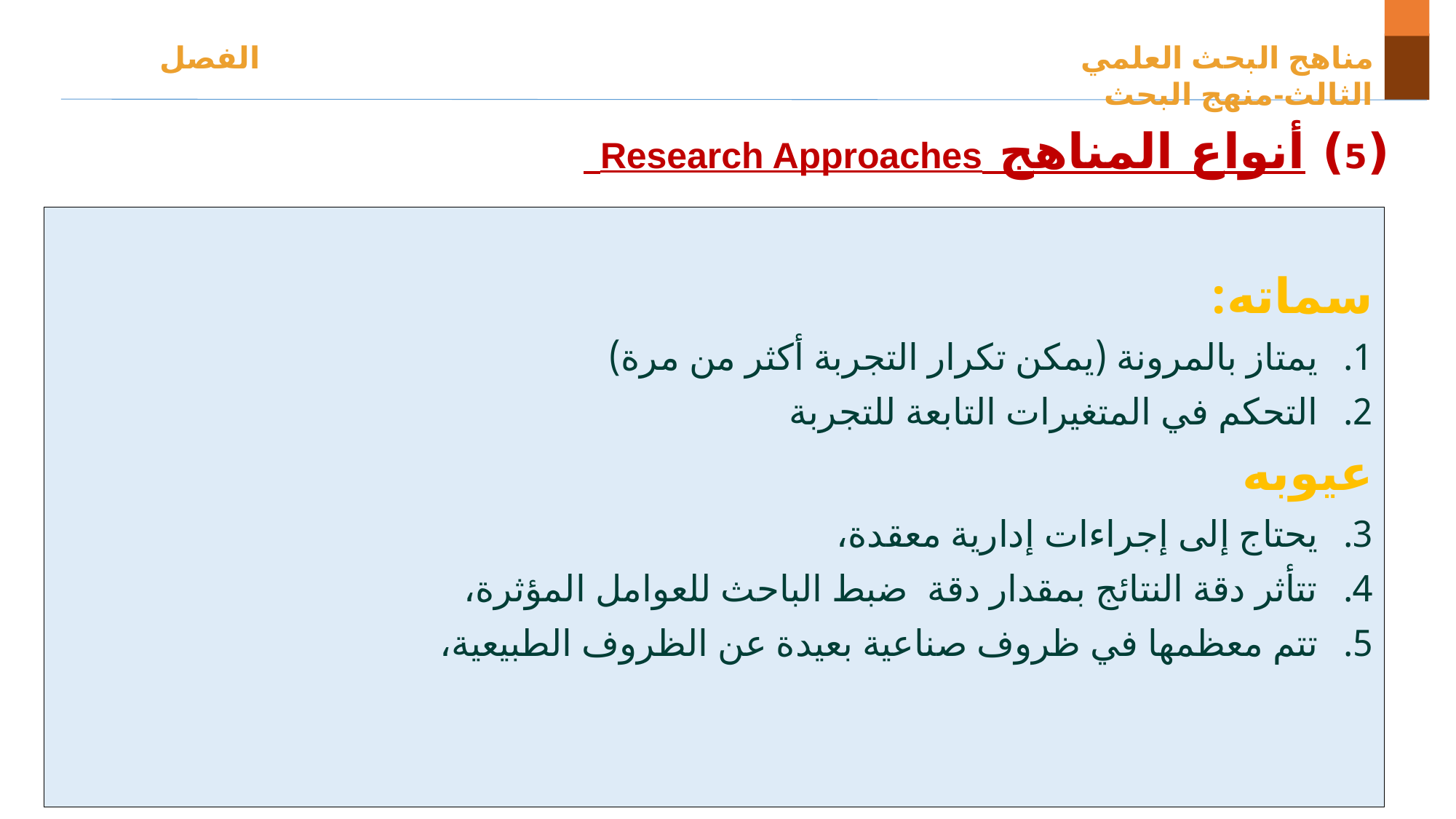

مناهج البحث العلمي                                                                                                  الفصل الثالث-منهج البحث
(5) أنواع المناهج Research Approaches

سماته:
يمتاز بالمرونة (يمكن تكرار التجربة أكثر من مرة)
التحكم في المتغيرات التابعة للتجربة
عيوبه
يحتاج إلى إجراءات إدارية معقدة،
تتأثر دقة النتائج بمقدار دقة  ضبط الباحث للعوامل المؤثرة،
تتم معظمها في ظروف صناعية بعيدة عن الظروف الطبيعية،